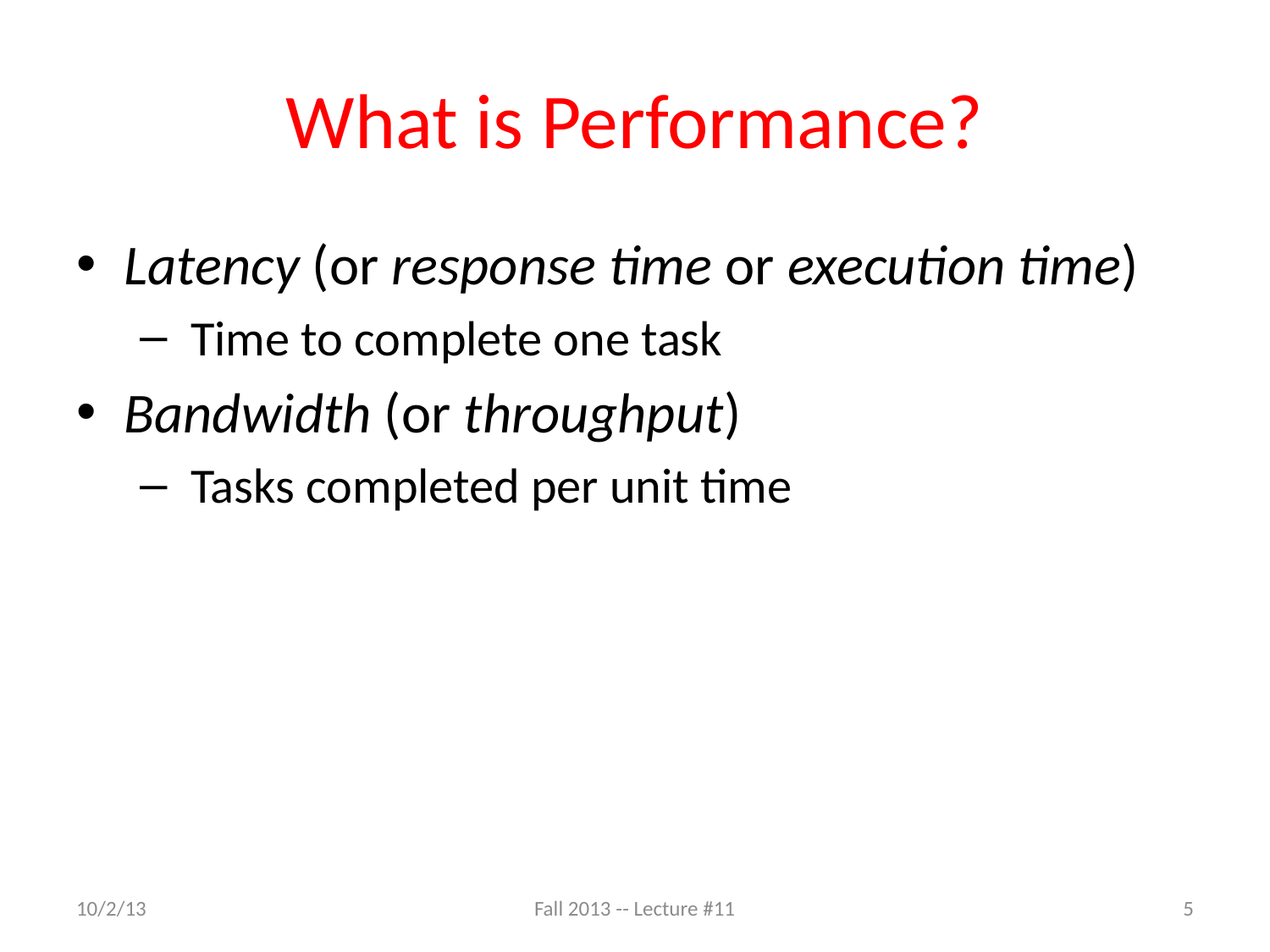

# What is Performance?
Latency (or response time or execution time)
 Time to complete one task
Bandwidth (or throughput)
 Tasks completed per unit time
10/2/13
Fall 2013 -- Lecture #11
5